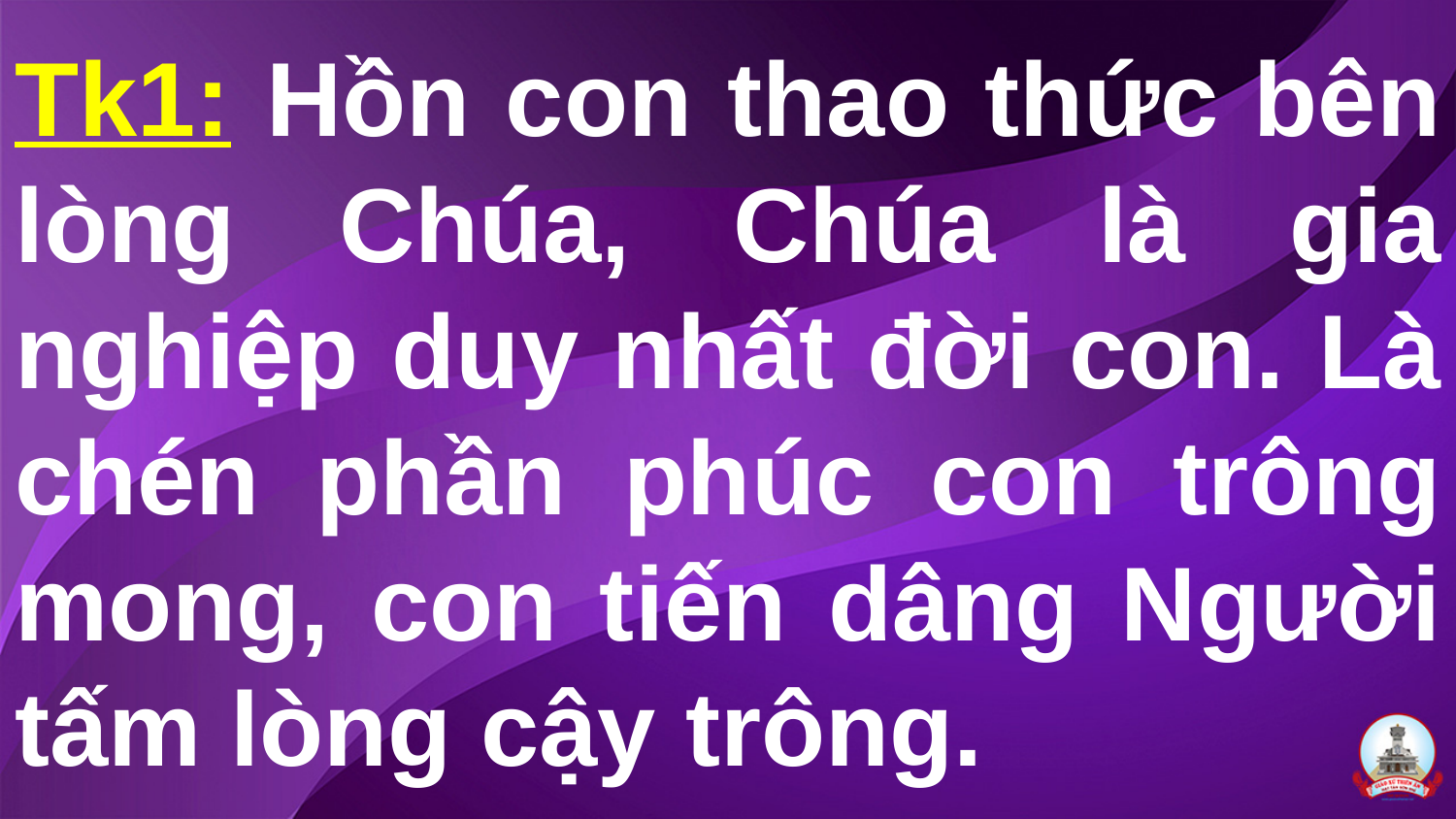

# Tk1: Hồn con thao thức bên lòng Chúa, Chúa là gia nghiệp duy nhất đời con. Là chén phần phúc con trông mong, con tiến dâng Người tấm lòng cậy trông.